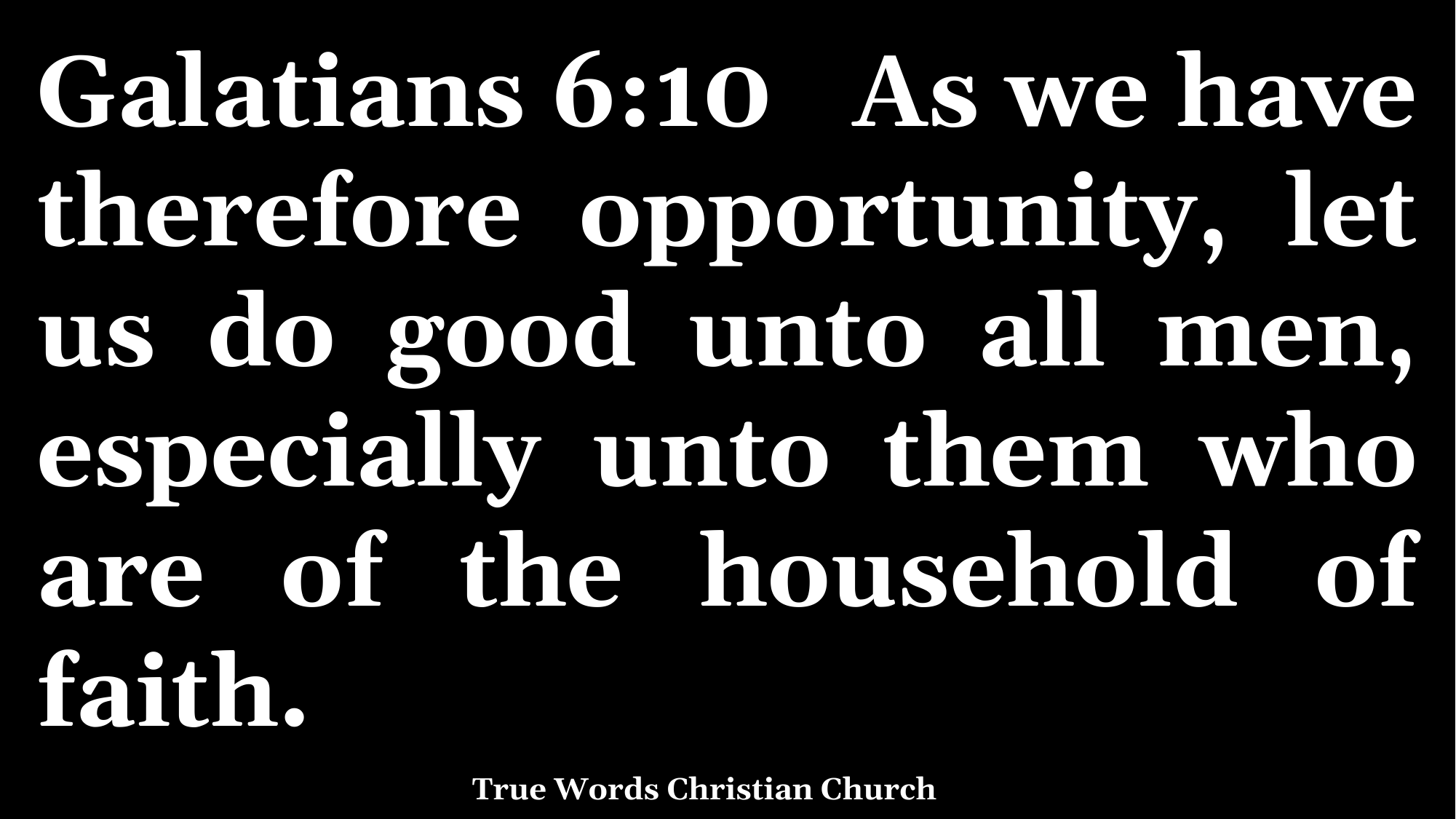

Galatians 6:10   As we have therefore opportunity, let us do good unto all men, especially unto them who are of the household of faith.
True Words Christian Church